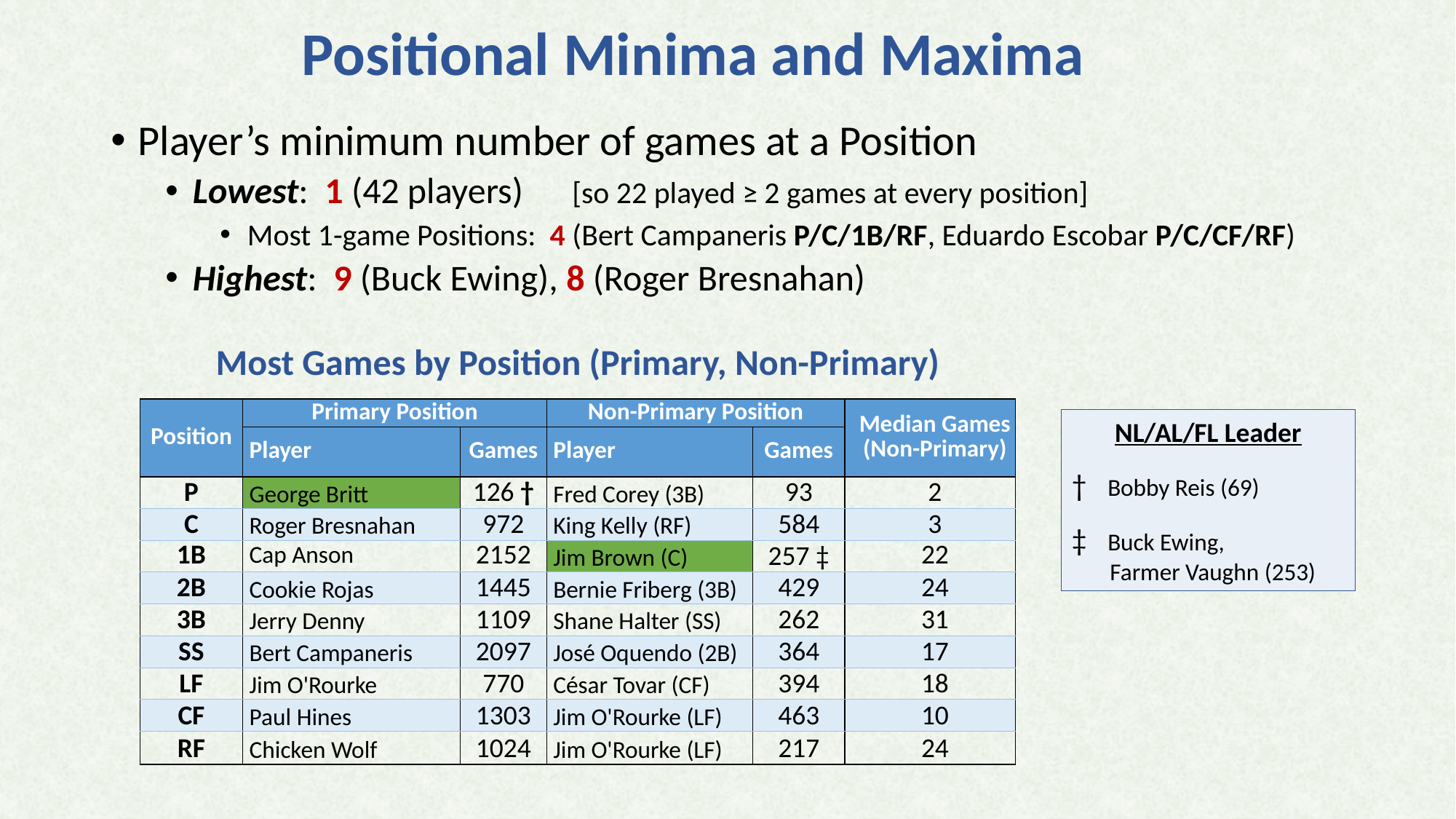

# Positional Minima and Maxima
Player’s minimum number of games at a Position
Lowest:  1 (42 players)      [so 22 played ≥ 2 games at every position]
Most 1-game Positions:  4 (Bert Campaneris P/C/1B/RF, Eduardo Escobar P/C/CF/RF)
Highest:  9 (Buck Ewing), 8 (Roger Bresnahan)

Most Games by Position (Primary, Non-Primary)
| Position | Primary Position |  | Non-Primary Position |  | Median Games (Non-Primary) |
| --- | --- | --- | --- | --- | --- |
|  | Player | Games | Player | Games |  |
| P | George Britt | 126 † | Fred Corey (3B) | 93 | 2 |
| C | Roger Bresnahan | 972 | King Kelly (RF) | 584 | 3 |
| 1B | Cap Anson | 2152 | Jim Brown (C) | 257 ‡ | 22 |
| 2B | Cookie Rojas | 1445 | Bernie Friberg (3B) | 429 | 24 |
| 3B | Jerry Denny | 1109 | Shane Halter (SS) | 262 | 31 |
| SS | Bert Campaneris | 2097 | José Oquendo (2B) | 364 | 17 |
| LF | Jim O'Rourke | 770 | César Tovar (CF) | 394 | 18 |
| CF | Paul Hines | 1303 | Jim O'Rourke (LF) | 463 | 10 |
| RF | Chicken Wolf | 1024 | Jim O'Rourke (LF) | 217 | 24 |
NL/AL/FL Leader

†   Bobby Reis (69)

‡   Buck Ewing,
       Farmer Vaughn (253)